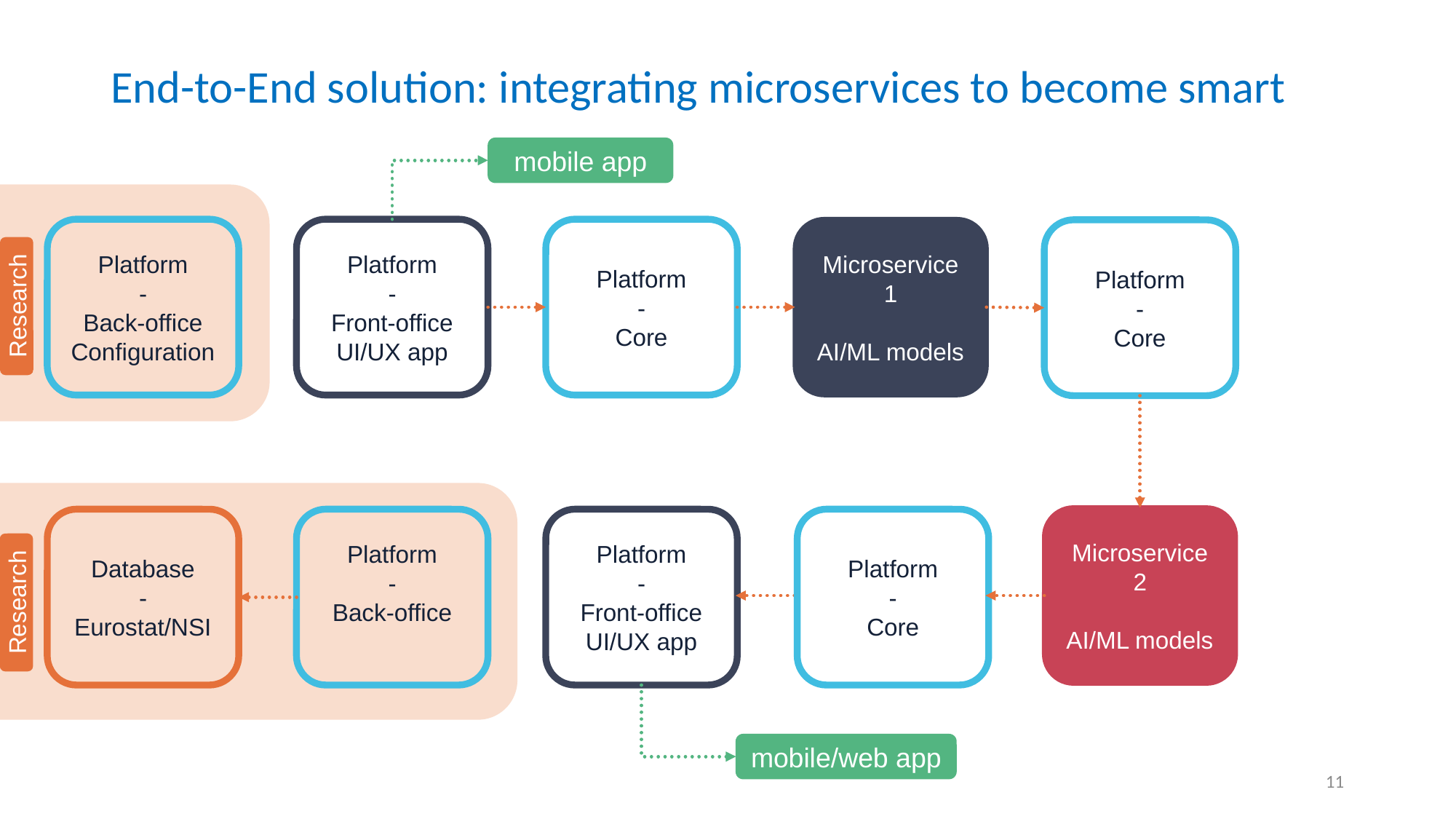

End-to-End solution: integrating microservices to become smart
mobile app

Platform
-
Back-office
Configuration
Platform
-
Front-office
UI/UX app
Platform
-
Core
Microservice 1

AI/ML models
Platform
-
Core
Research

Microservice 2

AI/ML models
Platform
-
Core
Database
-
Eurostat/NSI
Platform
-
Back-office

Platform
-
Front-office
UI/UX app
Research
mobile/web app
11